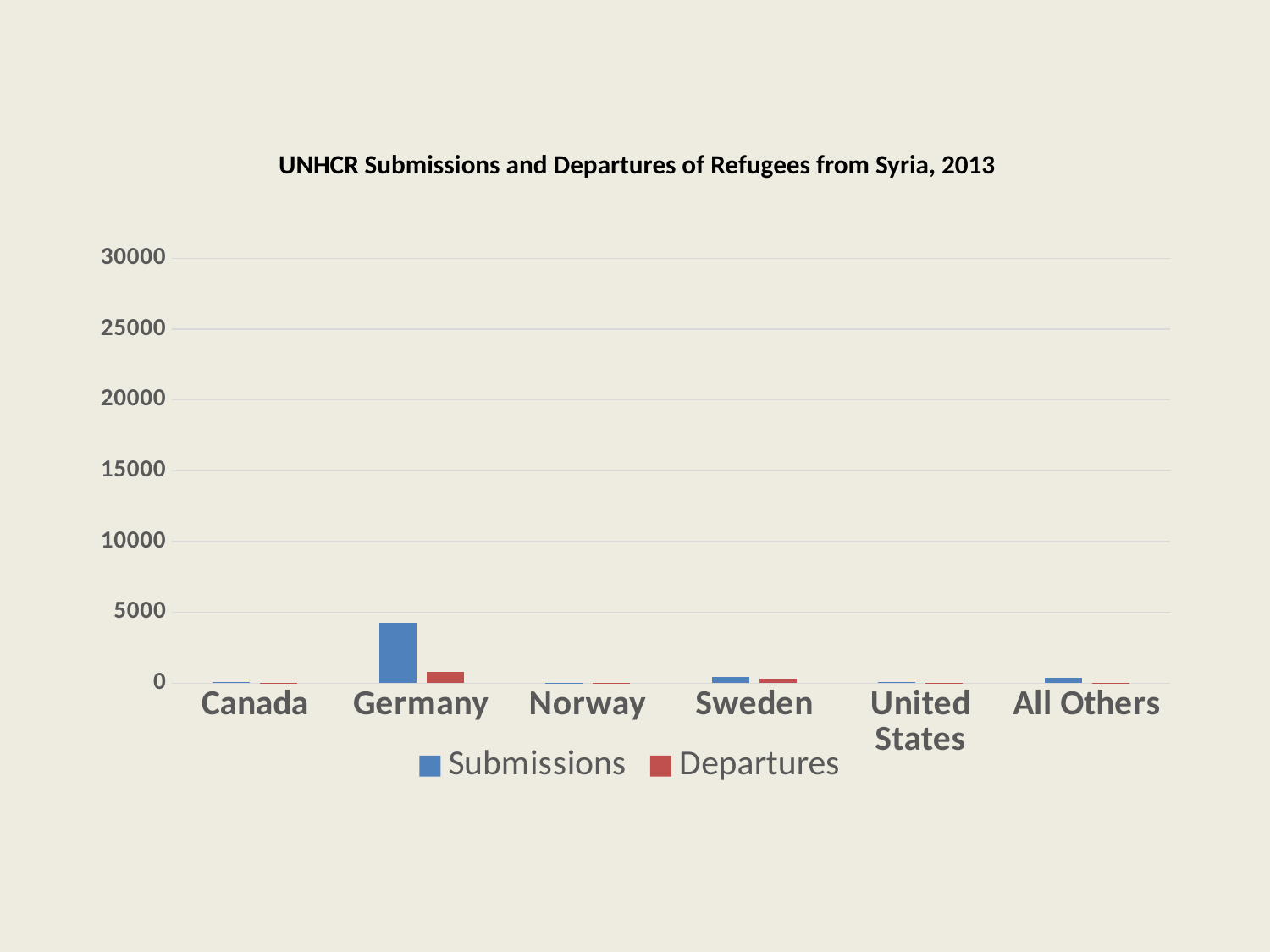

UNHCR Submissions and Departures of Refugees from Syria, 2013

### Chart

| Category | Submissions | Departures |
|---|---|---|
| Canada | 105.0 | 7.0 |
| Germany | 4253.0 | 804.0 |
| Norway | 9.0 | 2.0 |
| Sweden | 424.0 | 345.0 |
| United States | 107.0 | 40.0 |
| All Others | 379.0 | 19.0 |